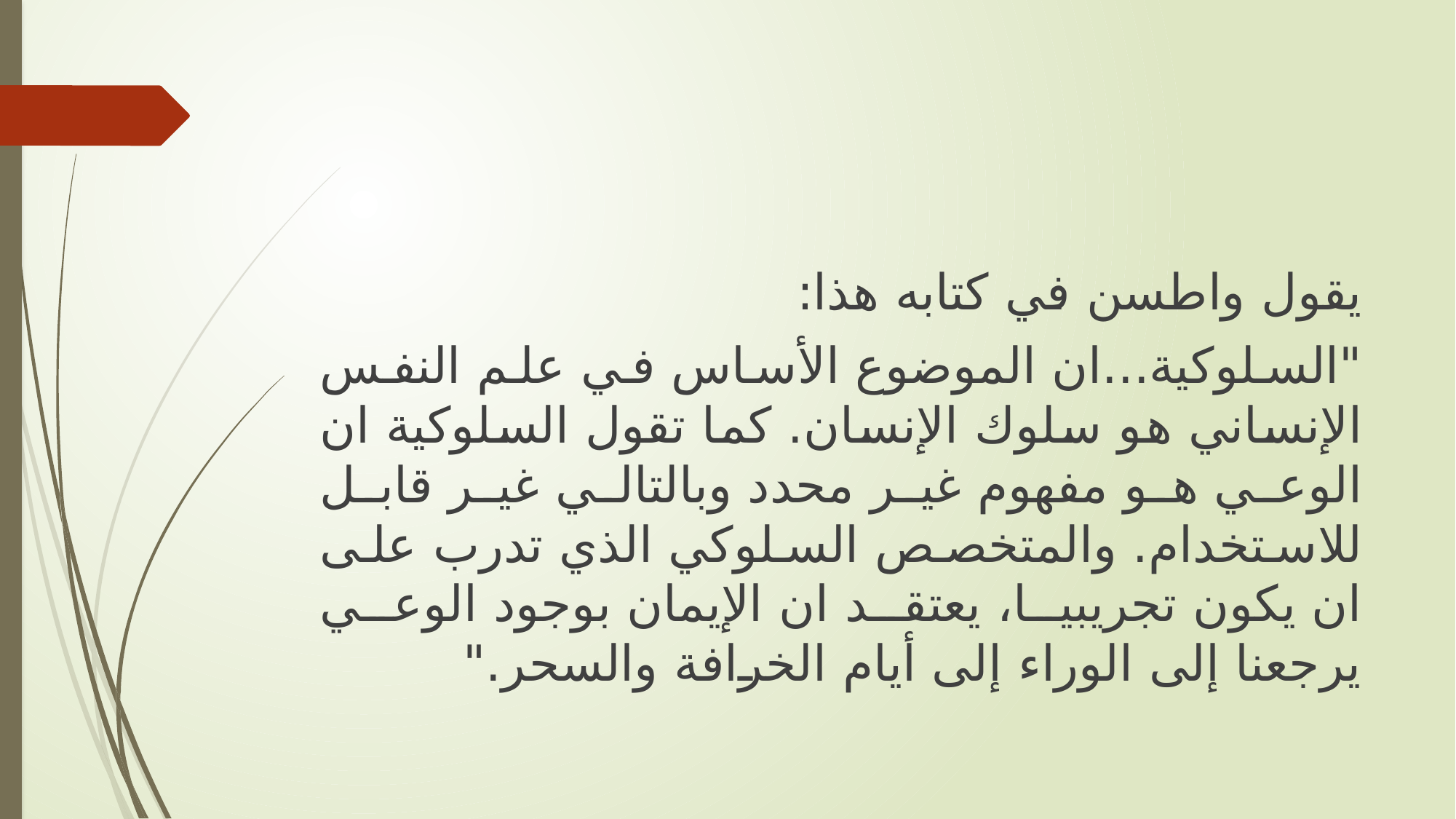

يقول واطسن في كتابه هذا:
"السلوكية...ان الموضوع الأساس في علم النفس الإنساني هو سلوك الإنسان. كما تقول السلوكية ان الوعي هو مفهوم غير محدد وبالتالي غير قابل للاستخدام. والمتخصص السلوكي الذي تدرب على ان يكون تجريبيا، يعتقد ان الإيمان بوجود الوعي يرجعنا إلى الوراء إلى أيام الخرافة والسحر."